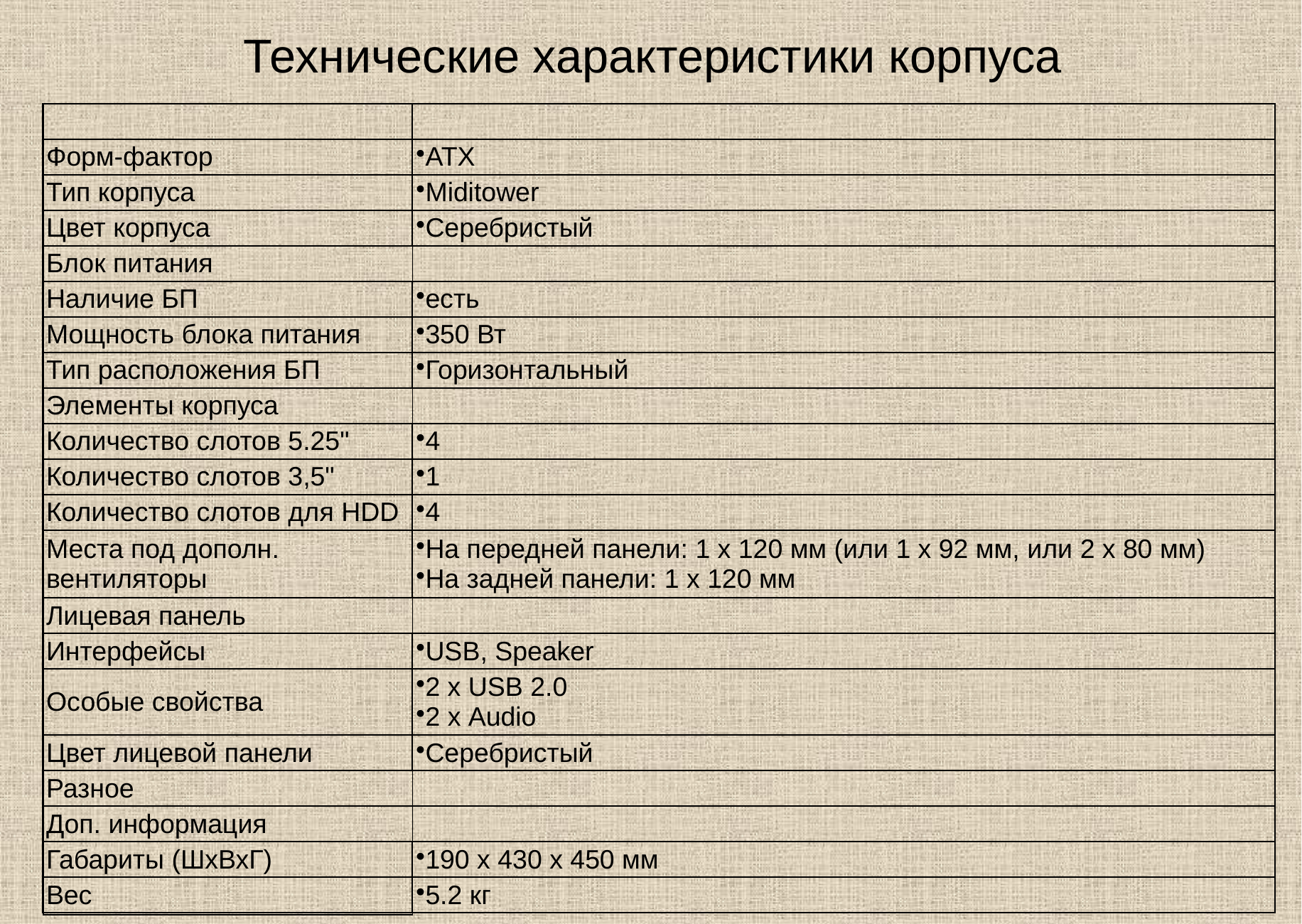

# Технические характеристики корпуса
|  |
| --- |
|  |  |
| --- | --- |
| Форм-фактор | ATX |
| Тип корпуса | Miditower |
| Цвет корпуса | Серебристый |
| Блок питания |  |
| Наличие БП | есть |
| Мощность блока питания | 350 Вт |
| Тип расположения БП | Горизонтальный |
| Элементы корпуса |  |
| Количество слотов 5.25" | 4 |
| Количество слотов 3,5" | 1 |
| Количество слотов для HDD | 4 |
| Места под дополн. вентиляторы | На передней панели: 1 x 120 мм (или 1 x 92 мм, или 2 x 80 мм) На задней панели: 1 x 120 мм |
| Лицевая панель |  |
| Интерфейсы | USB, Speaker |
| Особые свойства | 2 x USB 2.0 2 х Audio |
| Цвет лицевой панели | Серебристый |
| Разное |  |
| Доп. информация |  |
| Габариты (ШхВхГ) | 190 х 430 х 450 мм |
| Вес | 5.2 кг |